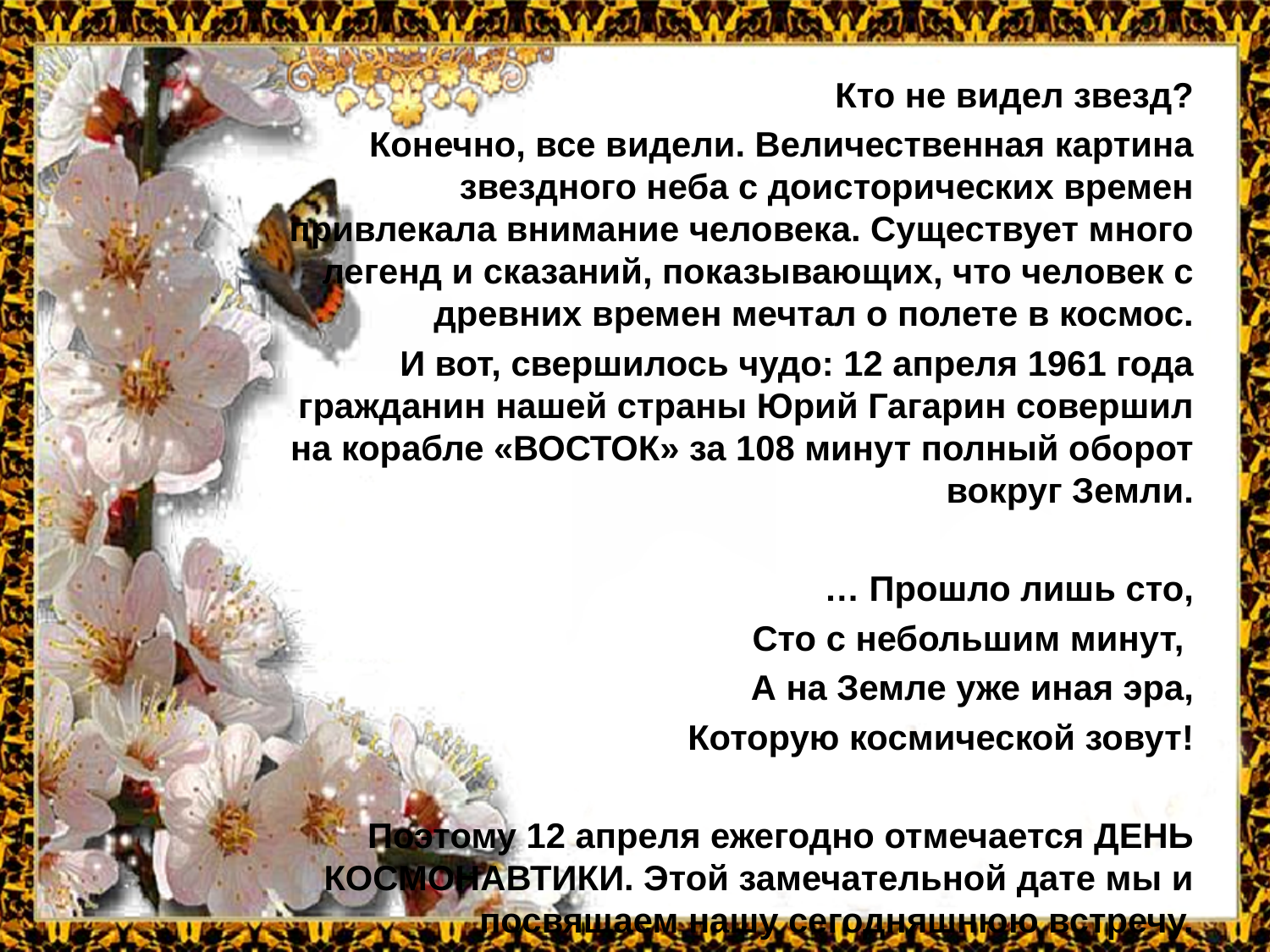

Кто не видел звезд?
Конечно, все видели. Величественная картина звездного неба с доисторических времен привлекала внимание человека. Существует много легенд и сказаний, показывающих, что человек с древних времен мечтал о полете в космос.
И вот, свершилось чудо: 12 апреля 1961 года гражданин нашей страны Юрий Гагарин совершил на корабле «ВОСТОК» за 108 минут полный оборот вокруг Земли.

… Прошло лишь сто,
Сто с небольшим минут,
А на Земле уже иная эра,
Которую космической зовут!

Поэтому 12 апреля ежегодно отмечается ДЕНЬ КОСМОНАВТИКИ. Этой замечательной дате мы и посвящаем нашу сегодняшнюю встречу.